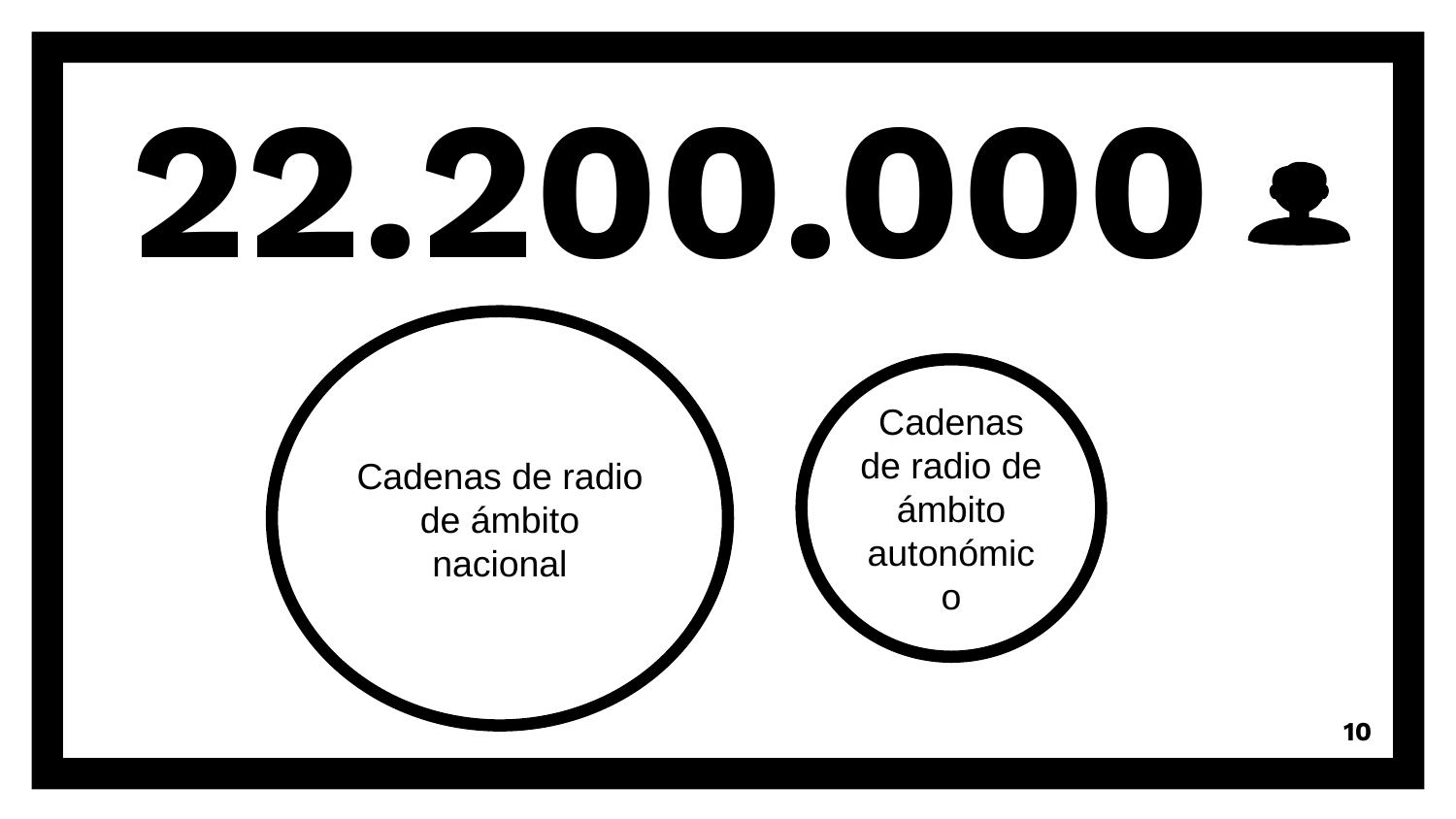

22.200.000

Cadenas de radio de ámbito nacional
Cadenas de radio de ámbito autonómico
10